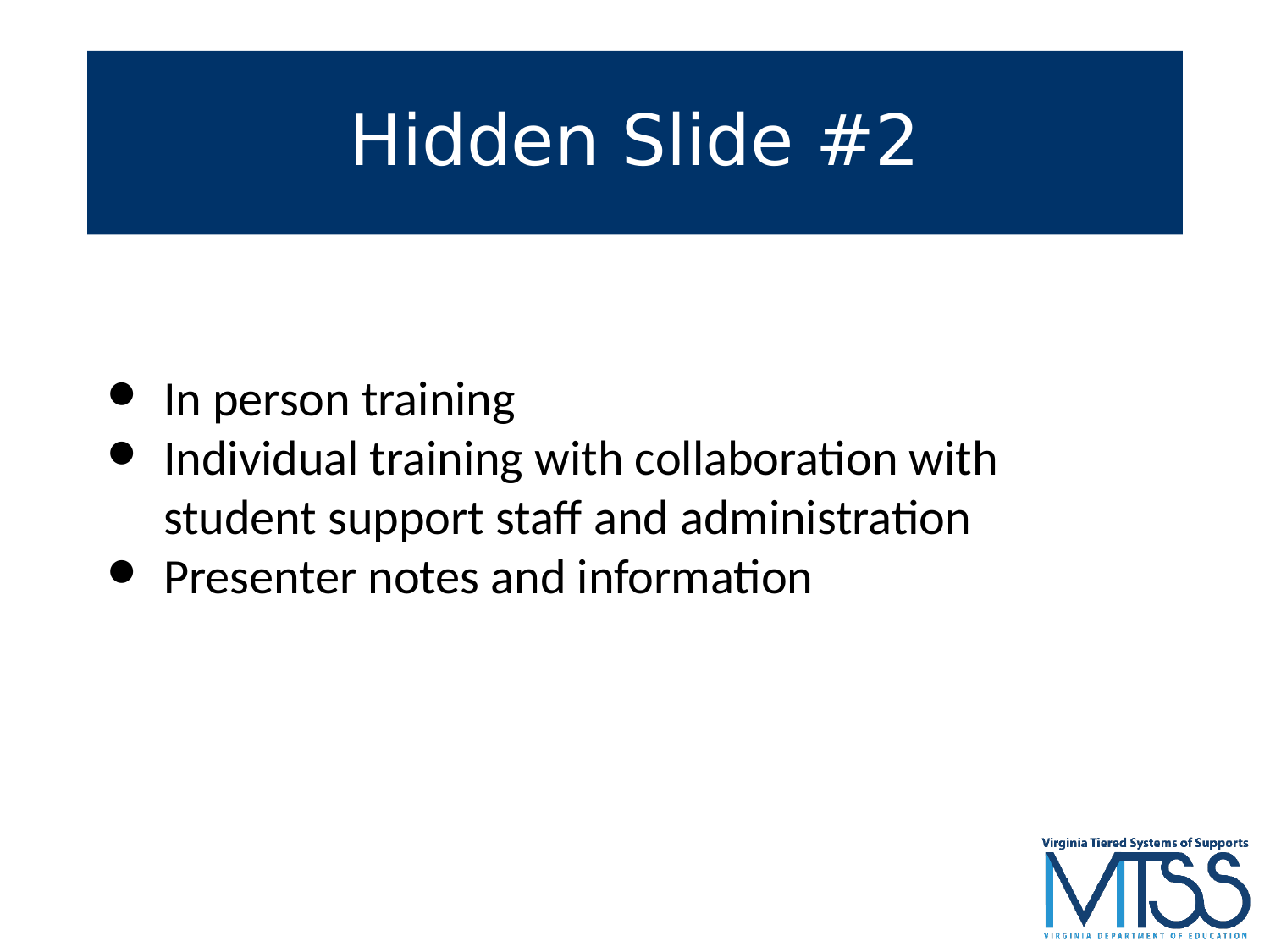

# Hidden Slide #2
In person training
Individual training with collaboration with student support staff and administration
Presenter notes and information